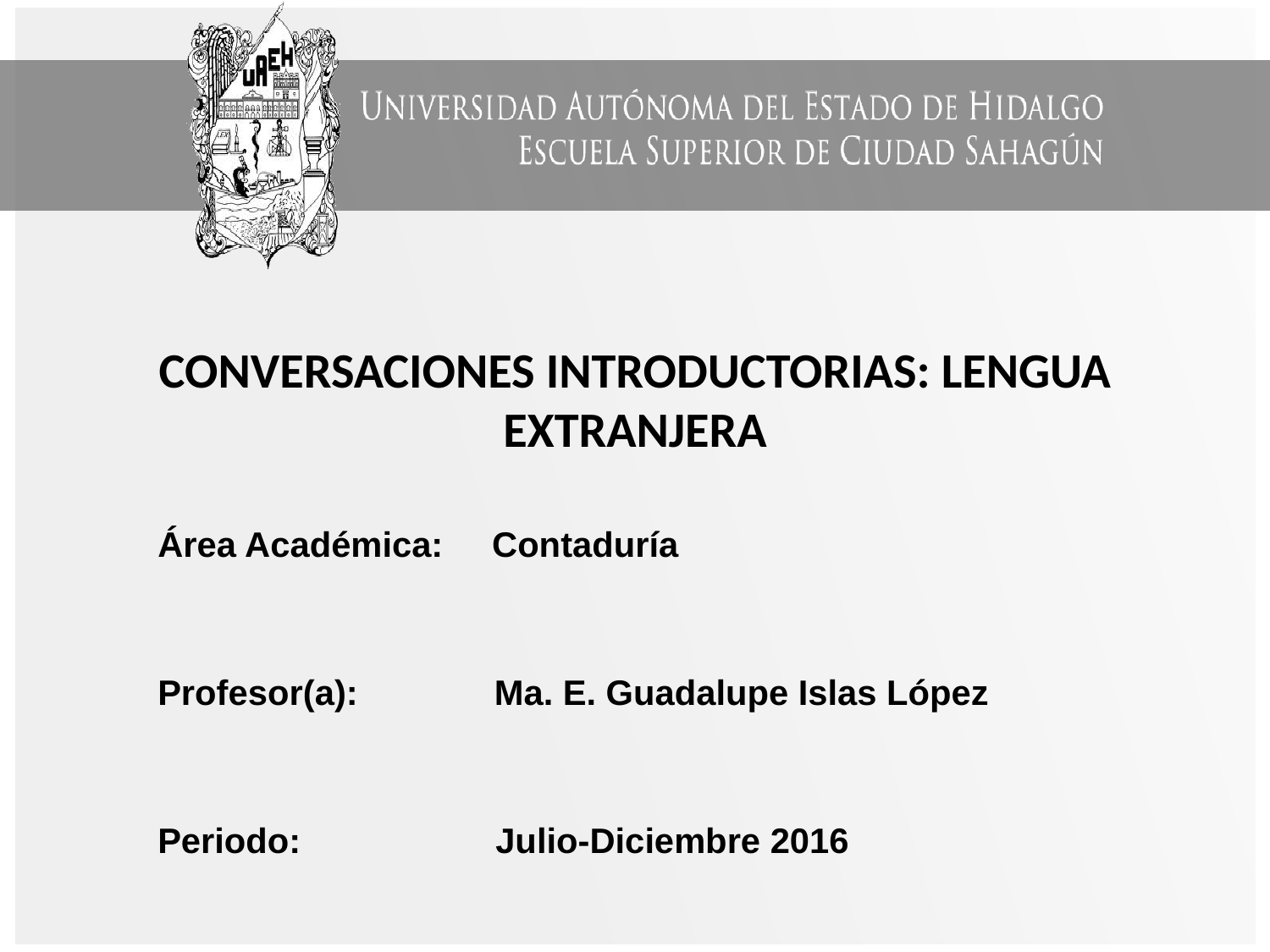

# CONVERSACIONES INTRODUCTORIAS: LENGUA EXTRANJERA
Área Académica:     Contaduría

Profesor(a):              Ma. E. Guadalupe Islas López

Periodo:                    Julio-Diciembre 2016